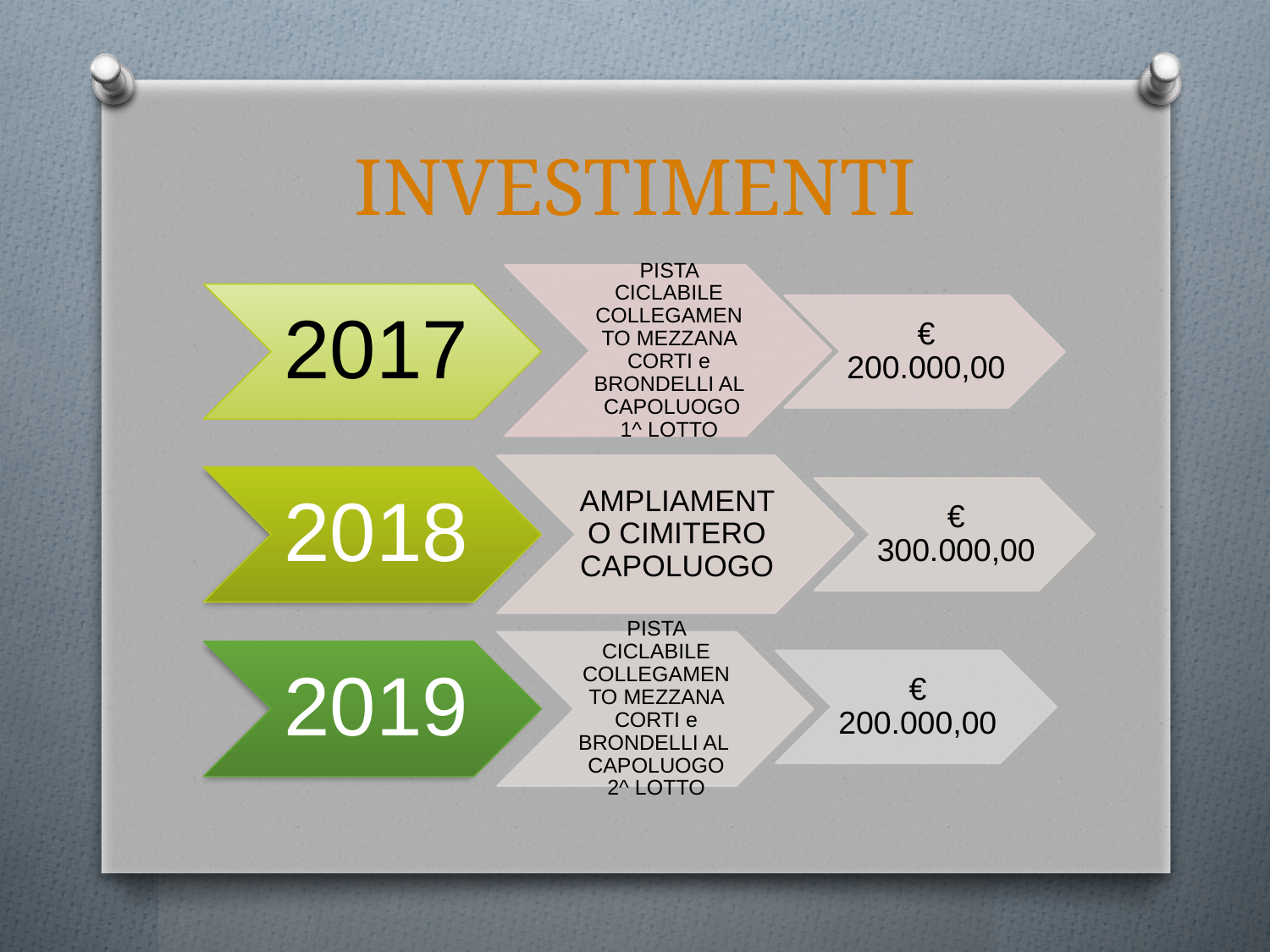

# INVESTIMENTI
2017
PISTA CICLABILE COLLEGAMENTO MEZZANA CORTI e BRONDELLI AL  CAPOLUOGO 1^ LOTTO
€ 200.000,00
2018
AMPLIAMENTO CIMITERO CAPOLUOGO
€ 300.000,00
2019
PISTA CICLABILE COLLEGAMENTO MEZZANA CORTI e BRONDELLI AL  CAPOLUOGO 2^ LOTTO
€ 200.000,00